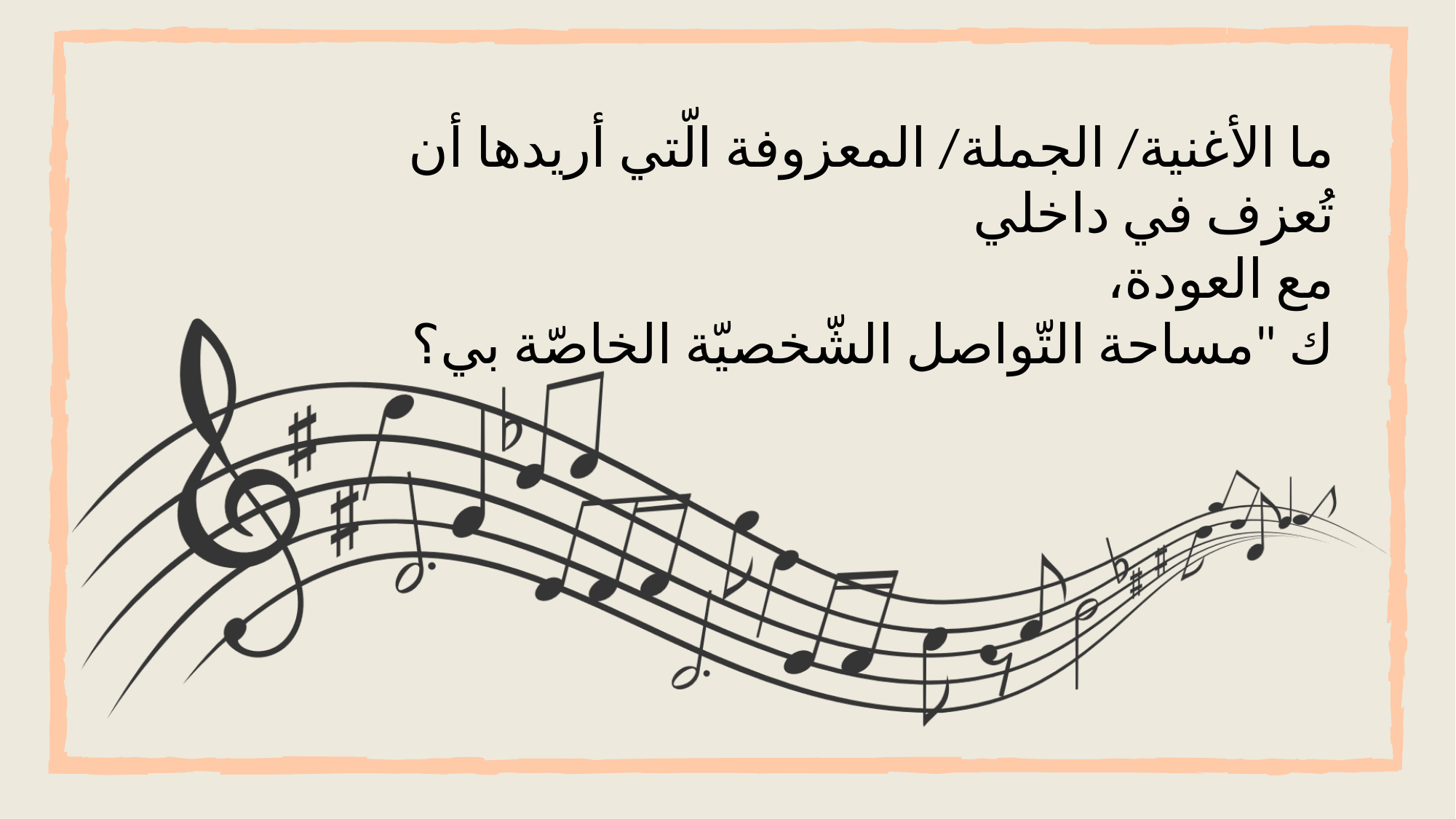

ما الأغنية/ الجملة/ المعزوفة الّتي أريدها أن تُعزف في داخلي
مع العودة،
ك "مساحة التّواصل الشّخصيّة الخاصّة بي؟